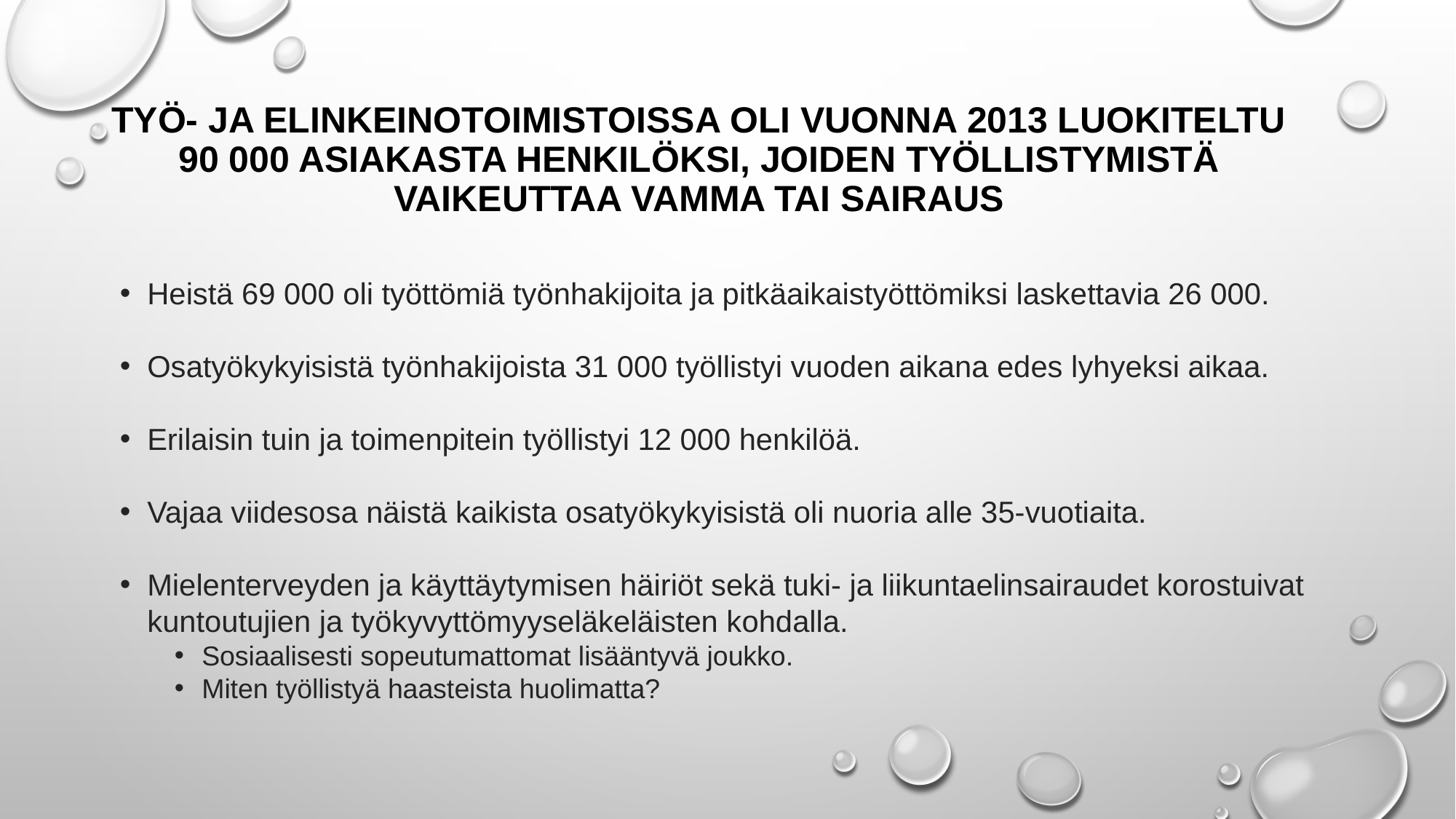

# Työ- ja elinkeinotoimistoissa oli vuonna 2013 luokiteltu 90 000 asiakasta henkilöksi, joiden työllistymistä vaikeuttaa vamma tai sairaus
Heistä 69 000 oli työttömiä työnhakijoita ja pitkäaikaistyöttömiksi laskettavia 26 000.

Osatyökykyisistä työnhakijoista 31 000 työllistyi vuoden aikana edes lyhyeksi aikaa.

Erilaisin tuin ja toimenpitein työllistyi 12 000 henkilöä.

Vajaa viidesosa näistä kaikista osatyökykyisistä oli nuoria alle 35-vuotiaita.

Mielenterveyden ja käyttäytymisen häiriöt sekä tuki- ja liikuntaelinsairaudet korostuivat kuntoutujien ja työkyvyttömyyseläkeläisten kohdalla.
Sosiaalisesti sopeutumattomat lisääntyvä joukko.
Miten työllistyä haasteista huolimatta?